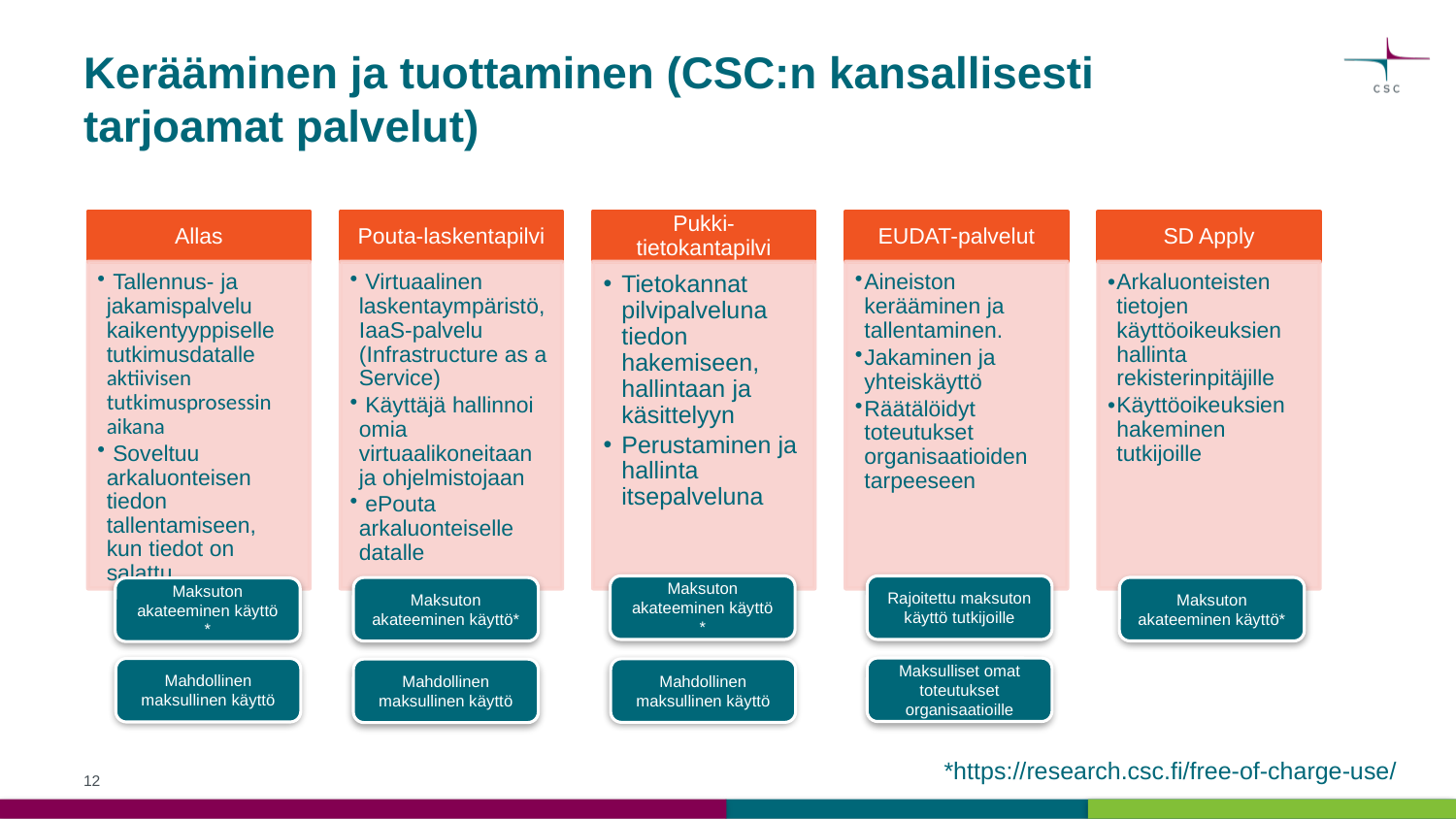

# Kerääminen ja tuottaminen (CSC:n kansallisesti tarjoamat palvelut)
Allas
 Tallennus- ja jakamispalvelu kaikentyyppiselle tutkimusdatalle aktiivisen tutkimusprosessin aikana
 Soveltuu arkaluonteisen tiedon tallentamiseen, kun tiedot on salattu
Pouta-laskentapilvi
 Virtuaalinen laskentaympäristö, IaaS-palvelu (Infrastructure as a Service)
 Käyttäjä hallinnoi omia virtuaalikoneitaan ja ohjelmistojaan
 ePouta arkaluonteiselle datalle
Pukki-tietokantapilvi
Tietokannat pilvipalveluna tiedon hakemiseen, hallintaan ja käsittelyyn
Perustaminen ja hallinta itsepalveluna
EUDAT-palvelut
Aineiston kerääminen ja tallentaminen.
Jakaminen ja yhteiskäyttö
Räätälöidyt toteutukset organisaatioiden tarpeeseen
SD Apply
Arkaluonteisten tietojen käyttöoikeuksien hallinta rekisterinpitäjille
Käyttöoikeuksien hakeminen tutkijoille
Rajoitettu maksuton käyttö tutkijoille
Maksuton akateeminen käyttö *
Maksuton akateeminen käyttö*
Maksuton akateeminen käyttö*
Maksuton akateeminen käyttö *
Maksulliset omat toteutukset organisaatioille
Mahdollinen maksullinen käyttö
Mahdollinen maksullinen käyttö
Mahdollinen maksullinen käyttö
*https://research.csc.fi/free-of-charge-use/
12